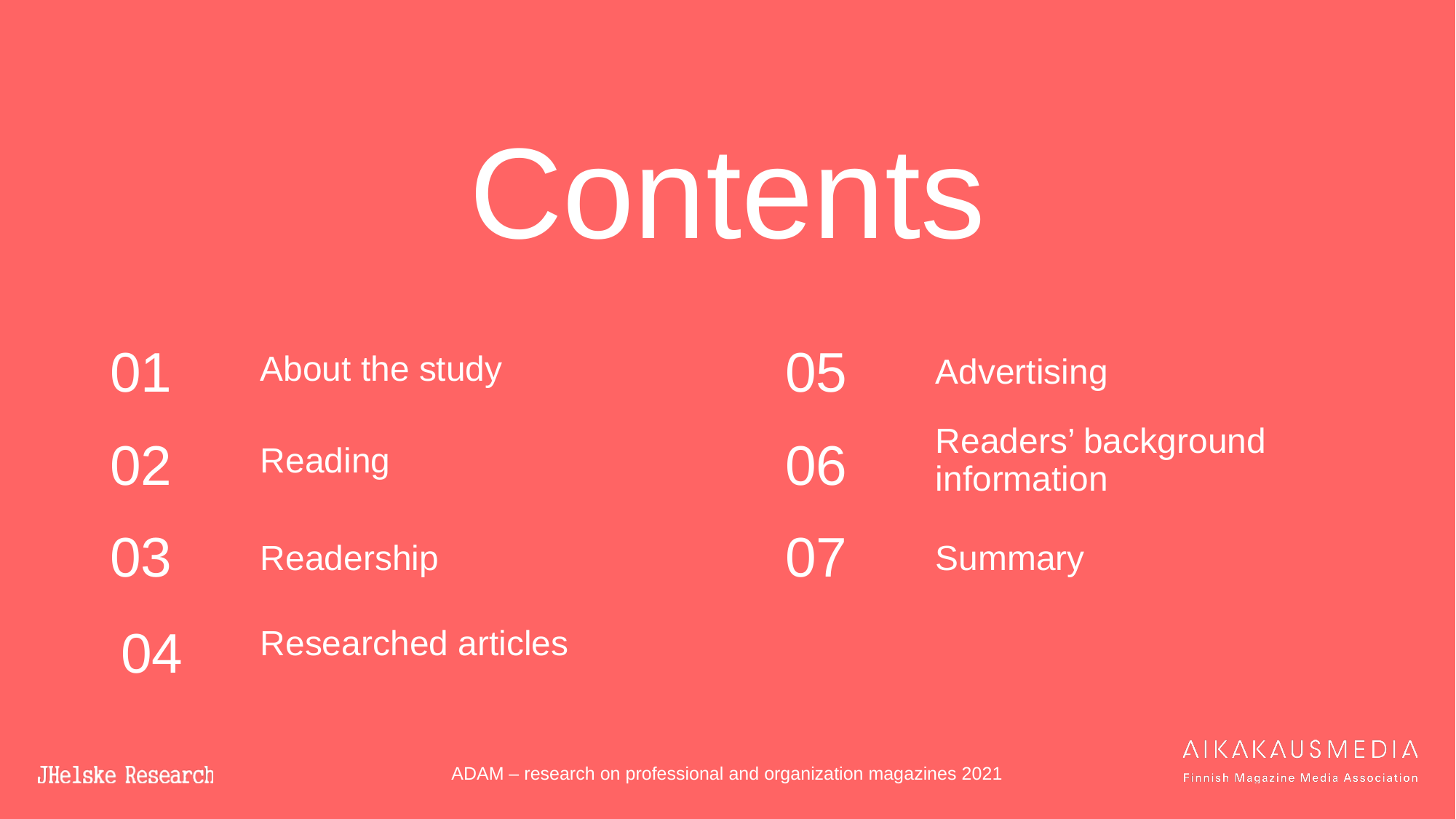

# Contents
About the study
01
05
Advertising
Readers’ background information
02
06
Reading
03
07
Readership
Summary
04
Researched articles